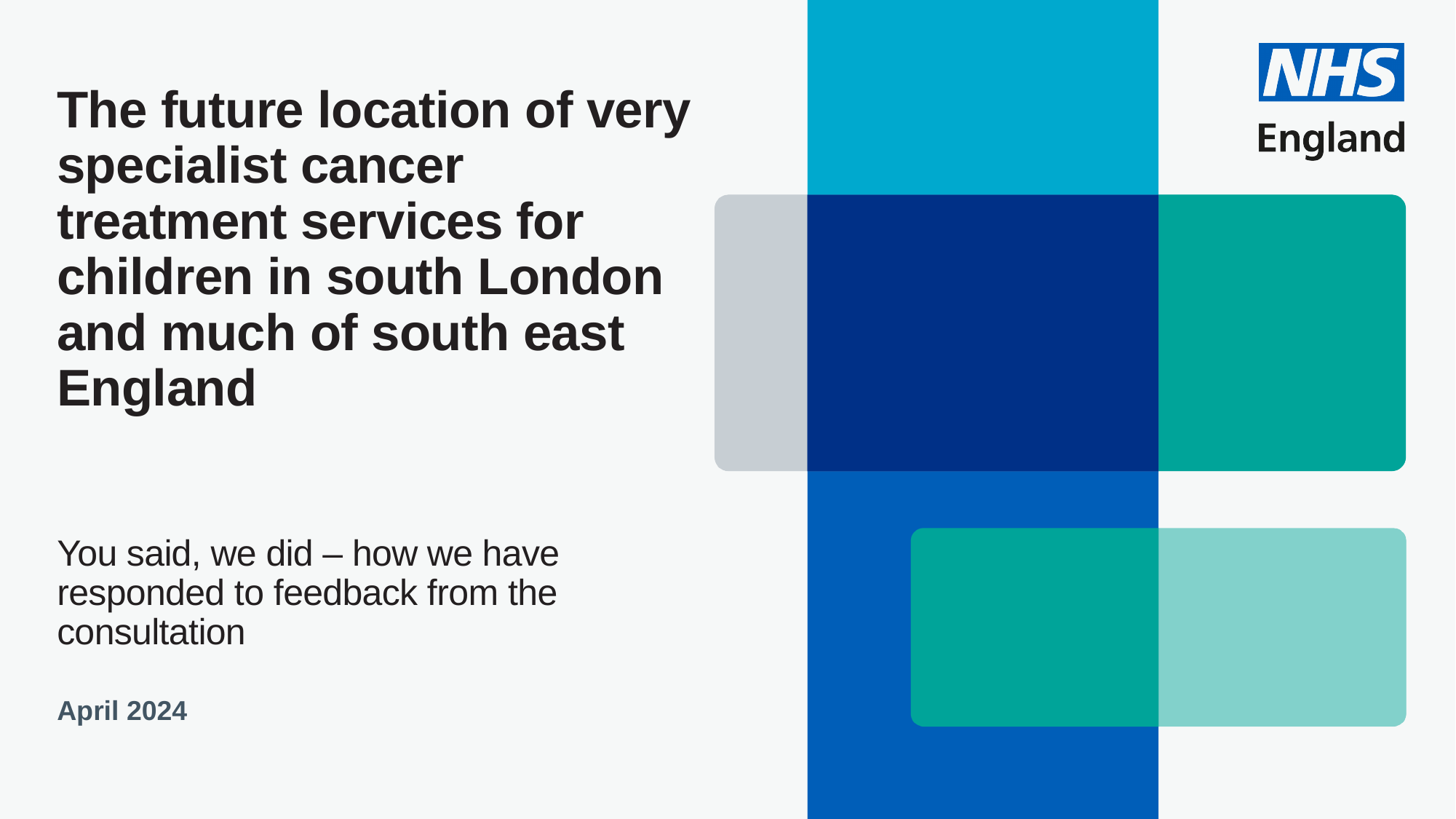

# The future location of very specialist cancer treatment services for children in south London and much of south east England You said, we did – how we have responded to feedback from the consultation
April 2024